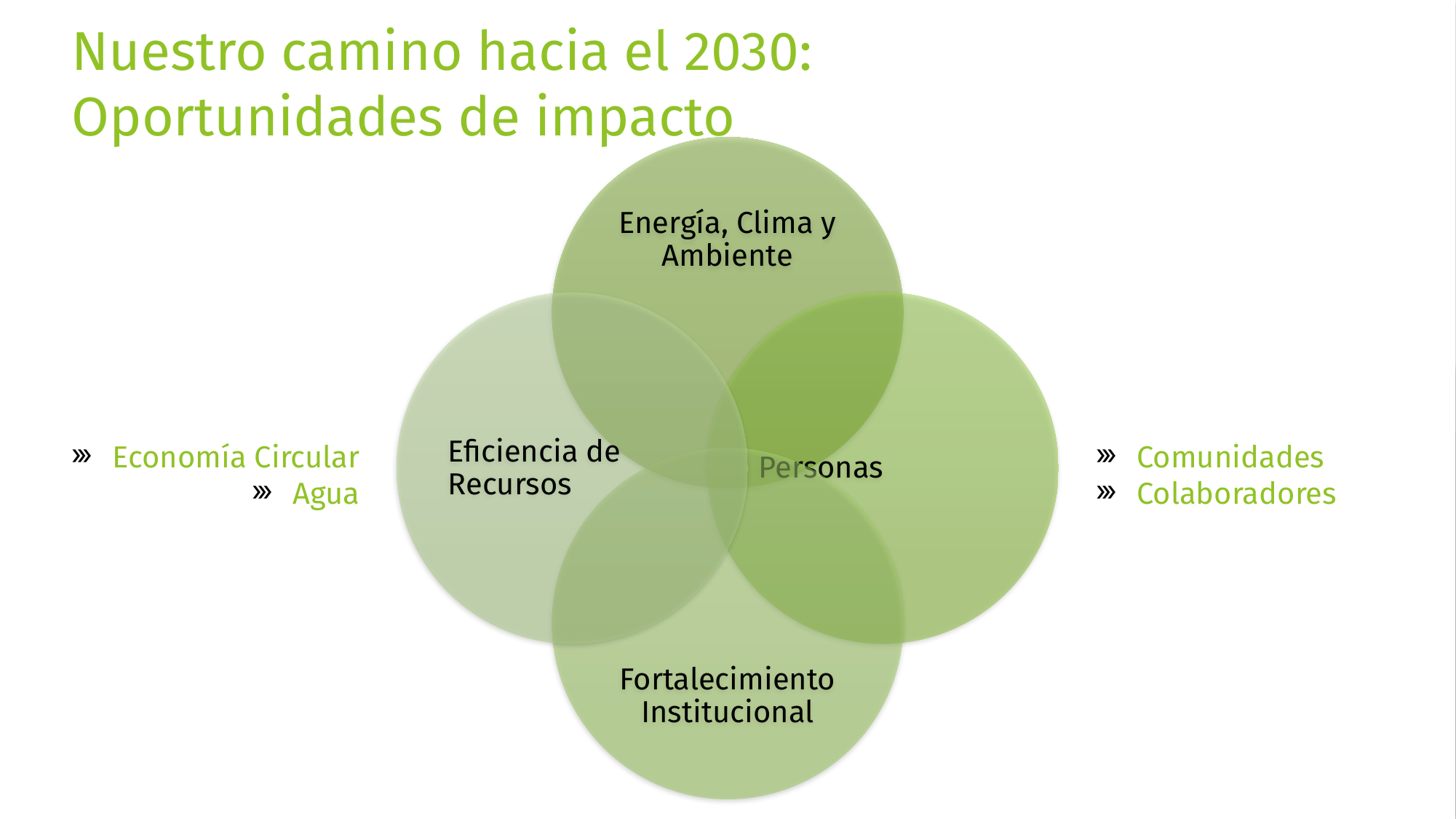

Nuestro camino hacia el 2030:
Oportunidades de impacto
Energía, Clima y Ambiente
Personas
Fortalecimiento Institucional
Eficiencia de Recursos
Economía Circular
Agua
Comunidades
Colaboradores
7